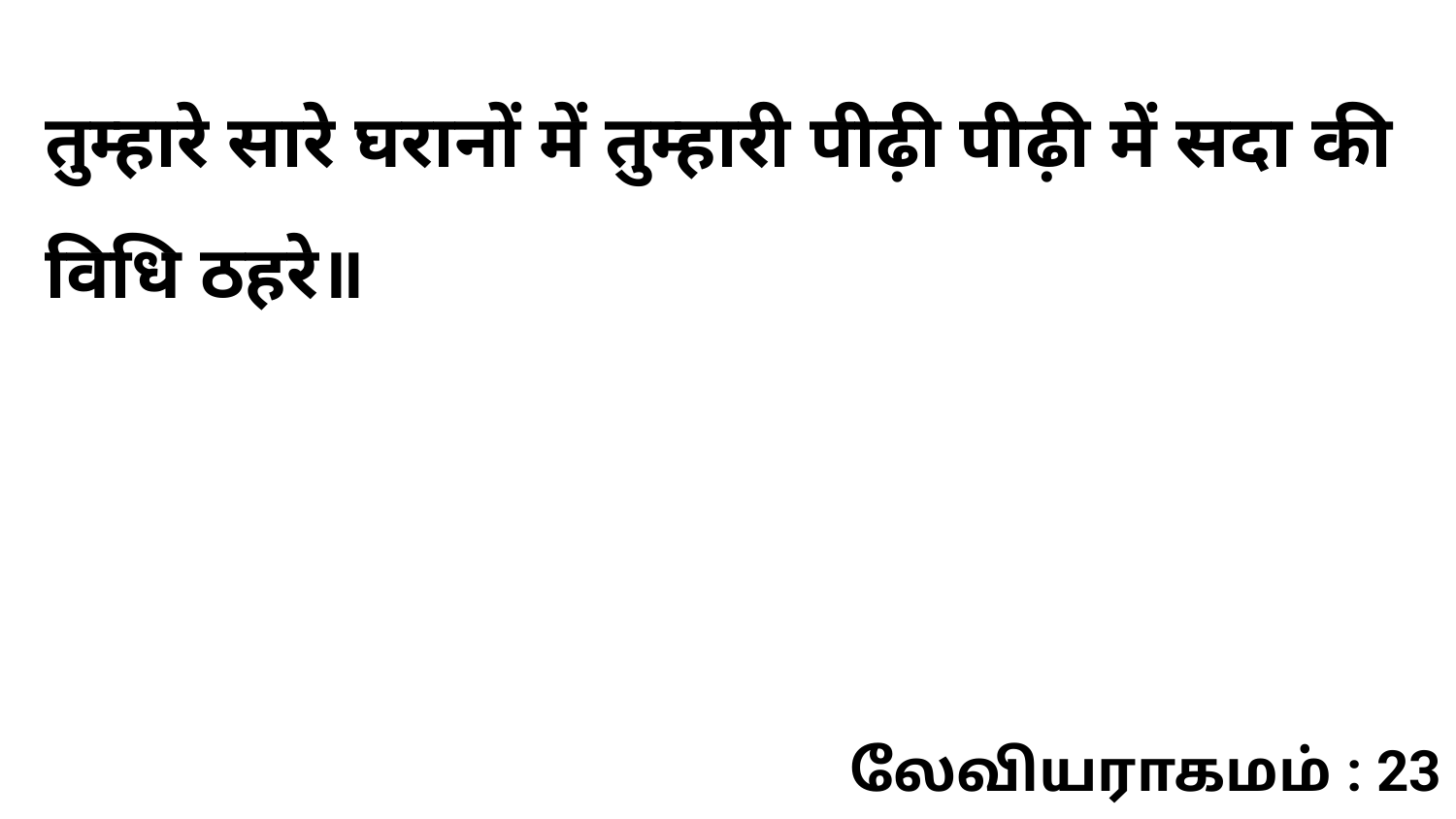

तुम्हारे सारे घरानों में तुम्हारी पीढ़ी पीढ़ी में सदा की विधि ठहरे॥
லேவியராகமம் : 23